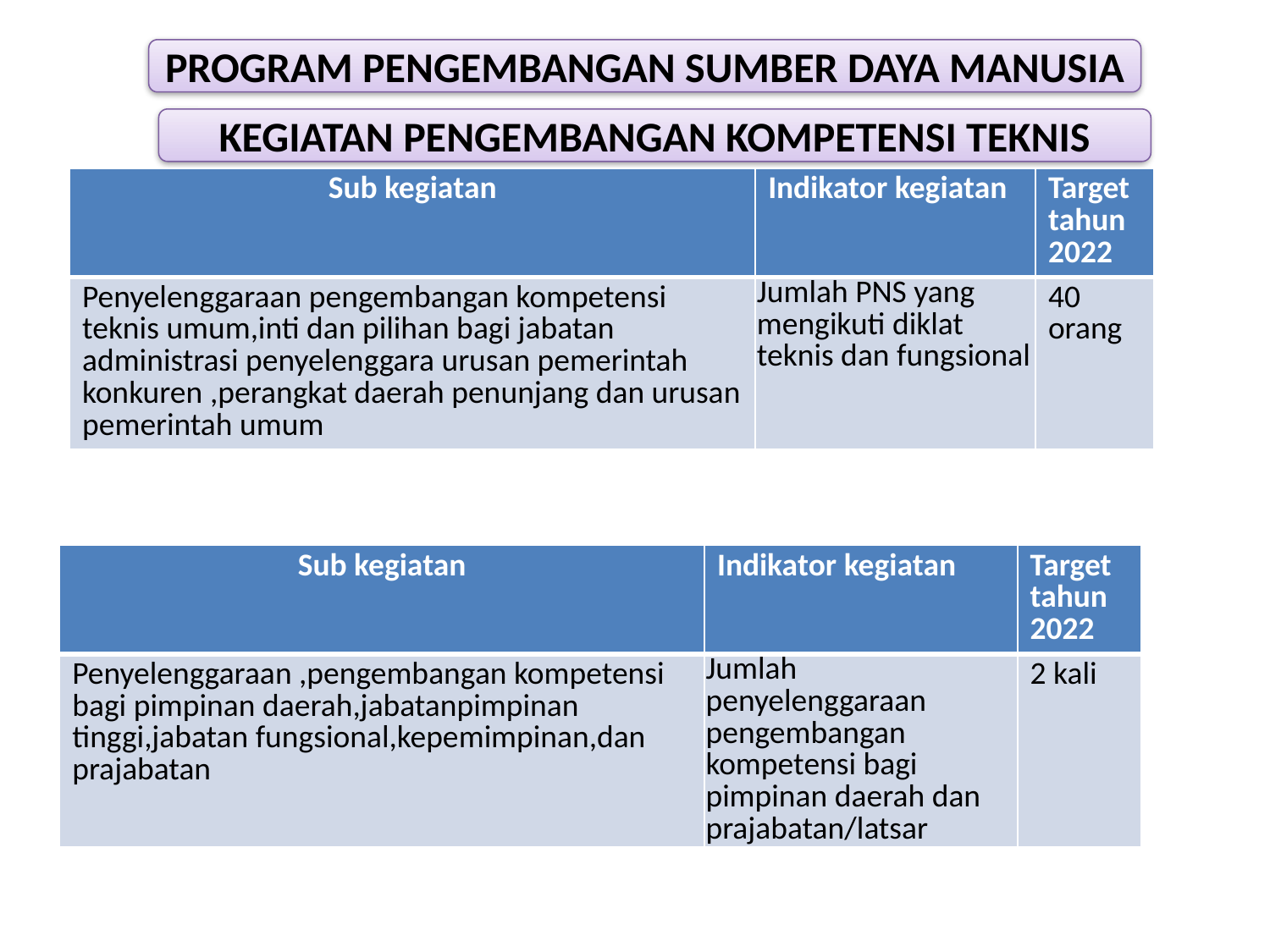

PROGRAM PENGEMBANGAN SUMBER DAYA MANUSIA

KEGIATAN PENGEMBANGAN KOMPETENSI TEKNIS
#
| Sub kegiatan | Indikator kegiatan | Target tahun 2022 |
| --- | --- | --- |
| Penyelenggaraan pengembangan kompetensi teknis umum,inti dan pilihan bagi jabatan administrasi penyelenggara urusan pemerintah konkuren ,perangkat daerah penunjang dan urusan pemerintah umum | Jumlah PNS yang mengikuti diklat teknis dan fungsional | 40 orang |
(40 orang)

KEGIATAN SERTIFIKASI KELEMBAGAA,PENGEMBANGAN KOMPETENSI MANAJERIAL DAN FUNGSIONAL
| Sub kegiatan | Indikator kegiatan | Target tahun 2022 |
| --- | --- | --- |
| Penyelenggaraan ,pengembangan kompetensi bagi pimpinan daerah,jabatanpimpinan tinggi,jabatan fungsional,kepemimpinan,dan prajabatan | Jumlah penyelenggaraan pengembangan kompetensi bagi pimpinan daerah dan prajabatan/latsar | 2 kali |